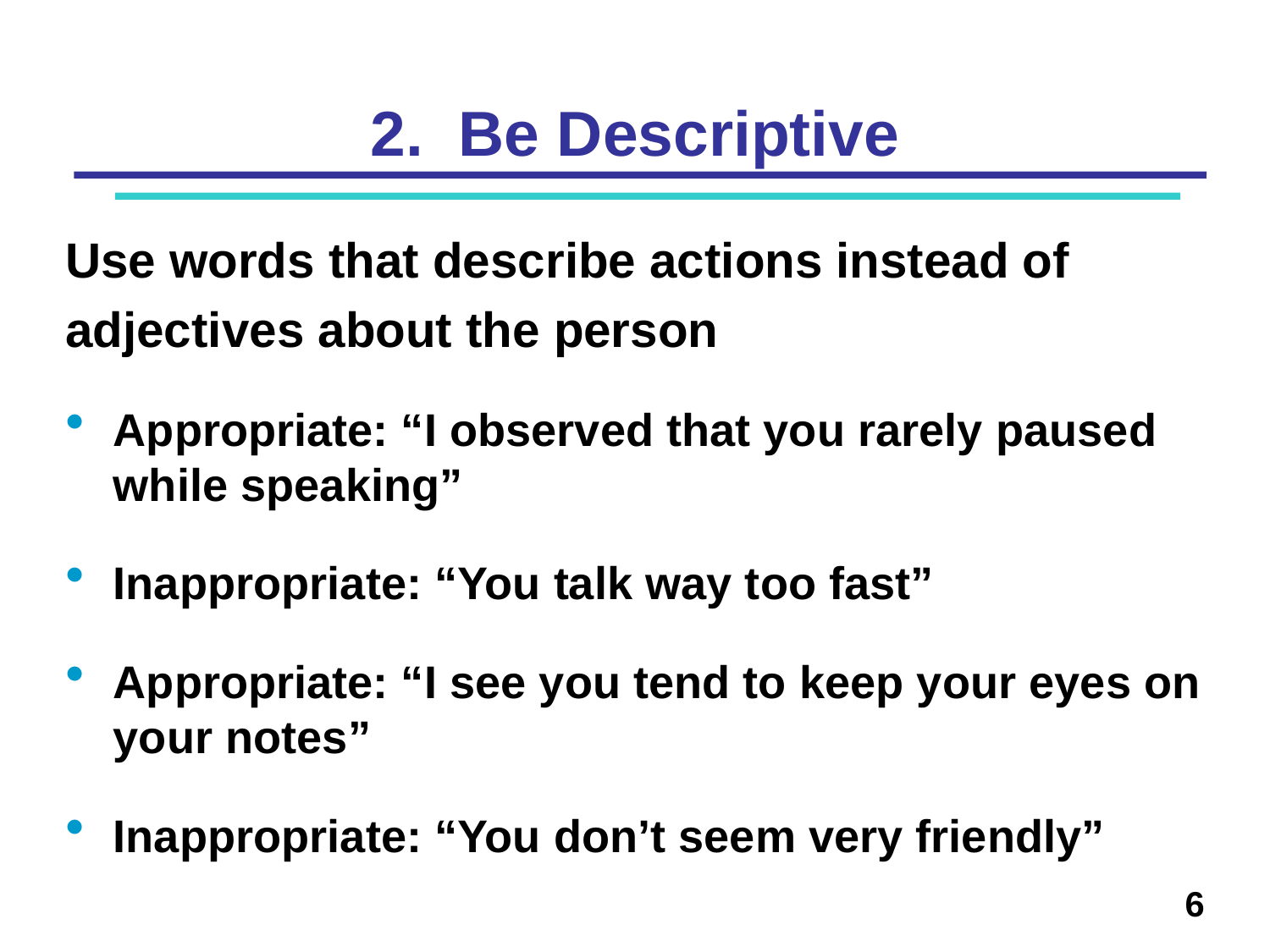

# 2.  Be Descriptive
Use words that describe actions instead of
adjectives about the person

Appropriate: “I observed that you rarely paused while speaking”

Inappropriate: “You talk way too fast”

Appropriate: “I see you tend to keep your eyes on your notes”

Inappropriate: “You don’t seem very friendly”
6